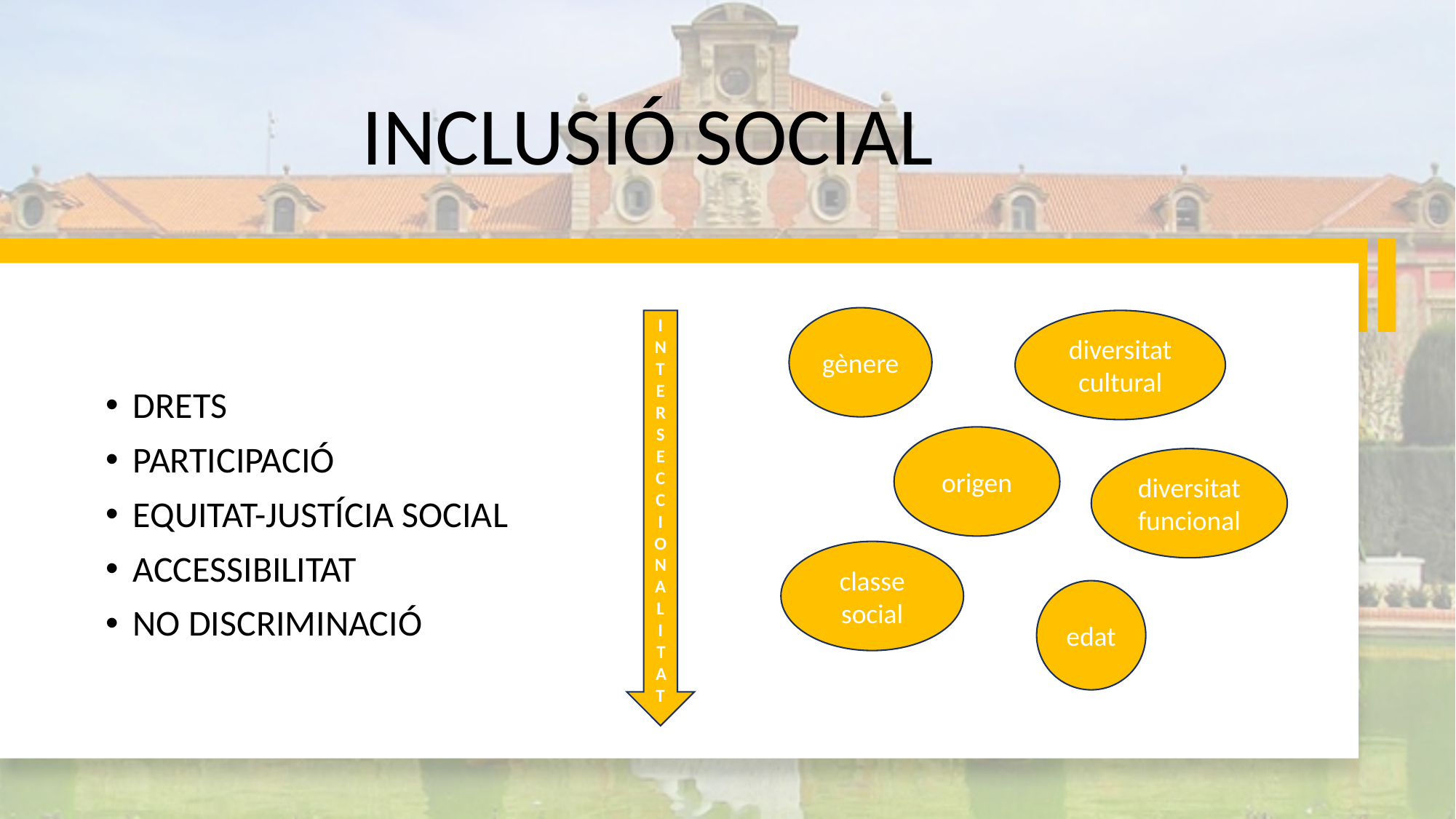

# INCLUSIÓ SOCIAL

gènere
DRETS
PARTICIPACIÓ
EQUITAT-JUSTÍCIA SOCIAL
ACCESSIBILITAT
NO DISCRIMINACIÓ
INTERSECCIONALITAT
diversitat cultural
origen
diversitat funcional
classe social
edat